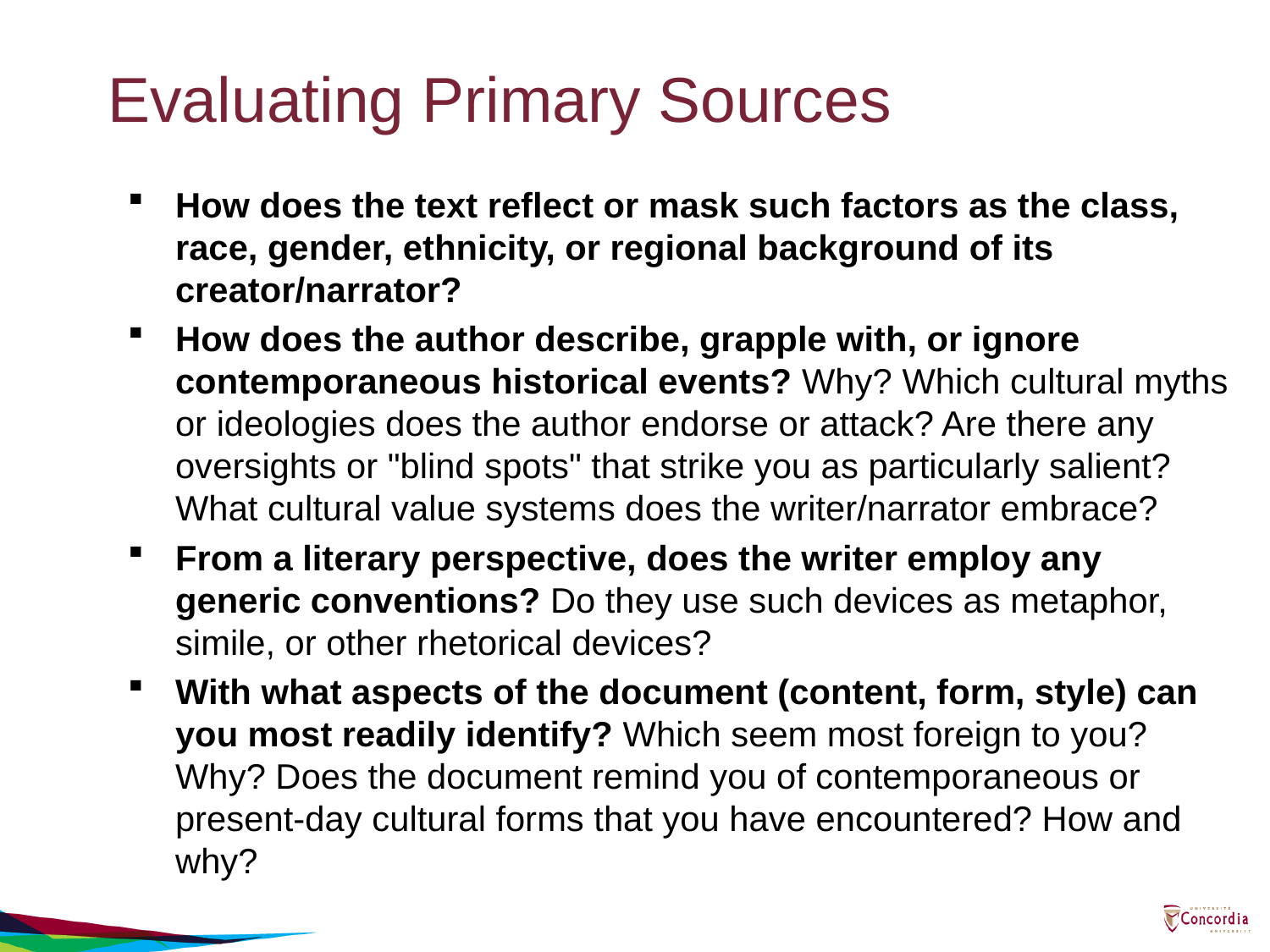

# Evaluating Primary Sources
How does the text reflect or mask such factors as the class, race, gender, ethnicity, or regional background of its creator/narrator?
How does the author describe, grapple with, or ignore contemporaneous historical events? Why? Which cultural myths or ideologies does the author endorse or attack? Are there any oversights or "blind spots" that strike you as particularly salient? What cultural value systems does the writer/narrator embrace?
From a literary perspective, does the writer employ any generic conventions? Do they use such devices as metaphor, simile, or other rhetorical devices?
With what aspects of the document (content, form, style) can you most readily identify? Which seem most foreign to you? Why? Does the document remind you of contemporaneous or present-day cultural forms that you have encountered? How and why?